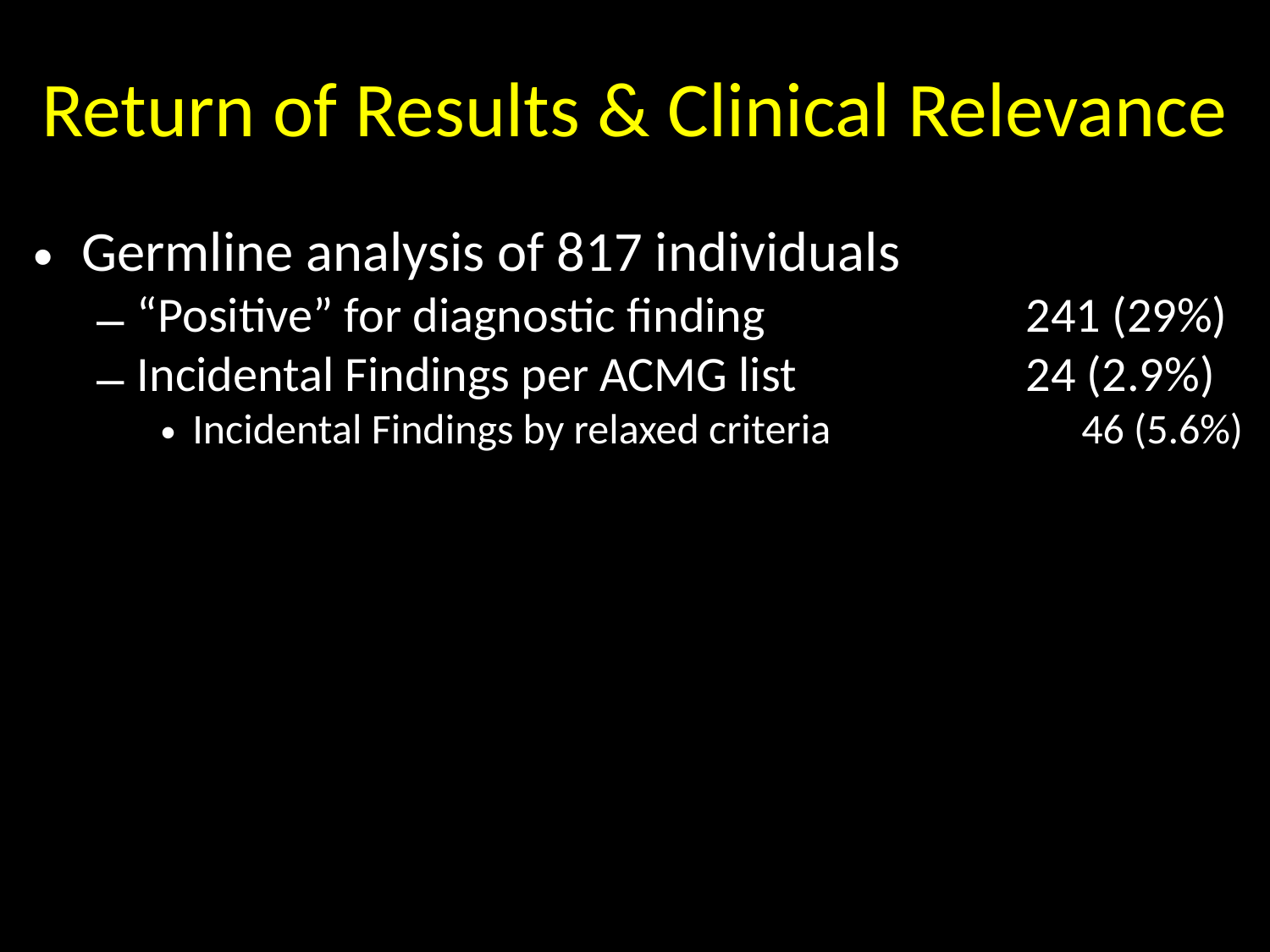

# Return of Results & Clinical Relevance
Germline analysis of 817 individuals
“Positive” for diagnostic finding			241 (29%)
Incidental Findings per ACMG list		24 (2.9%)
Incidental Findings by relaxed criteria		46 (5.6%)